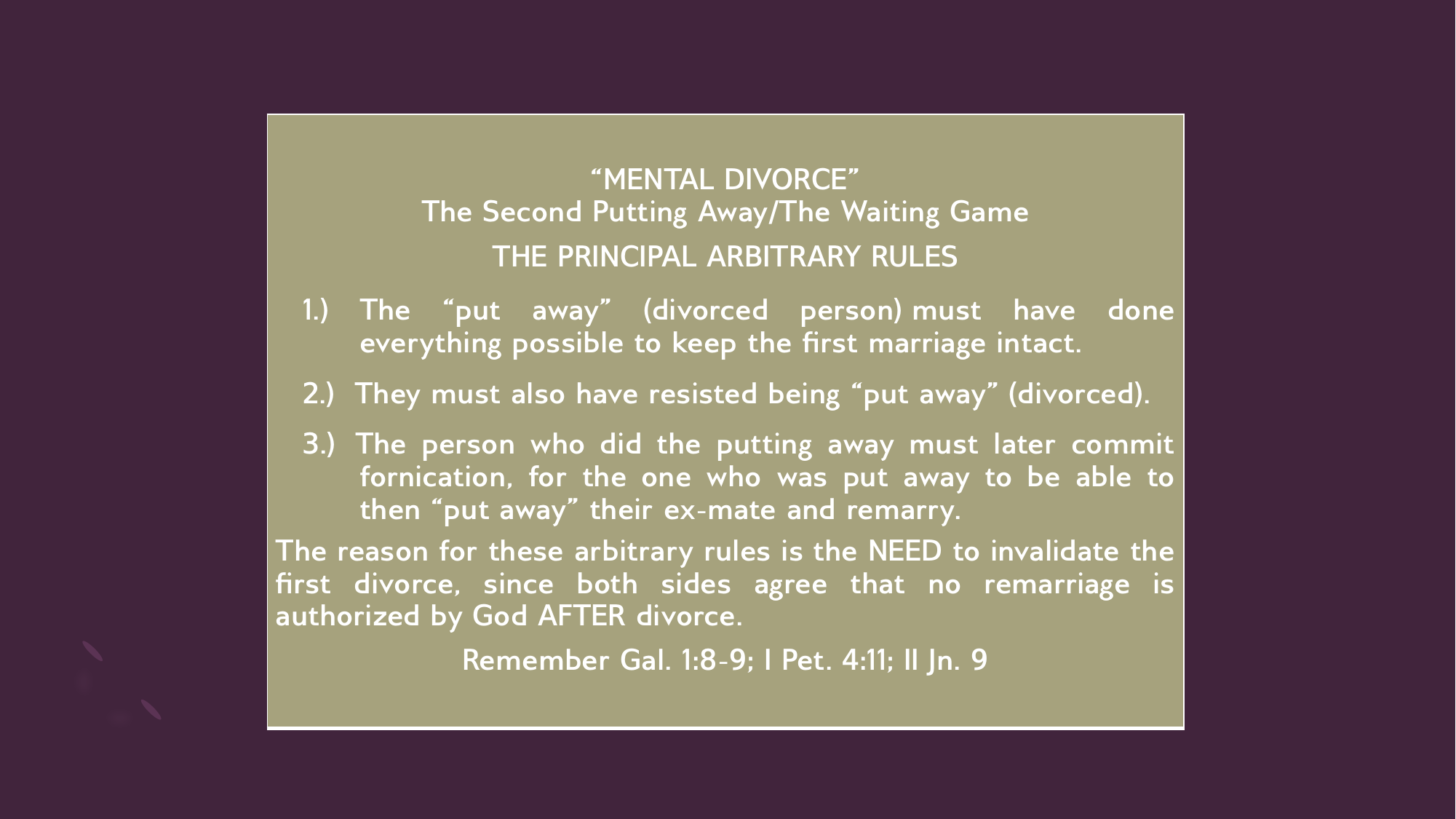

| “MENTAL DIVORCE” The Second Putting Away/The Waiting Game THE PRINCIPAL ARBITRARY RULES 1.) The “put away” (divorced person) must have done everything possible to keep the first marriage intact. 2.)  They must also have resisted being “put away” (divorced). 3.)  The person who did the putting away must later commit fornication, for the one who was put away to be able to then “put away” their ex-mate and remarry. The reason for these arbitrary rules is the NEED to invalidate the first divorce, since both sides agree that no remarriage is authorized by God AFTER divorce.  Remember Gal. 1:8-9; I Pet. 4:11; II Jn. 9 |
| --- |